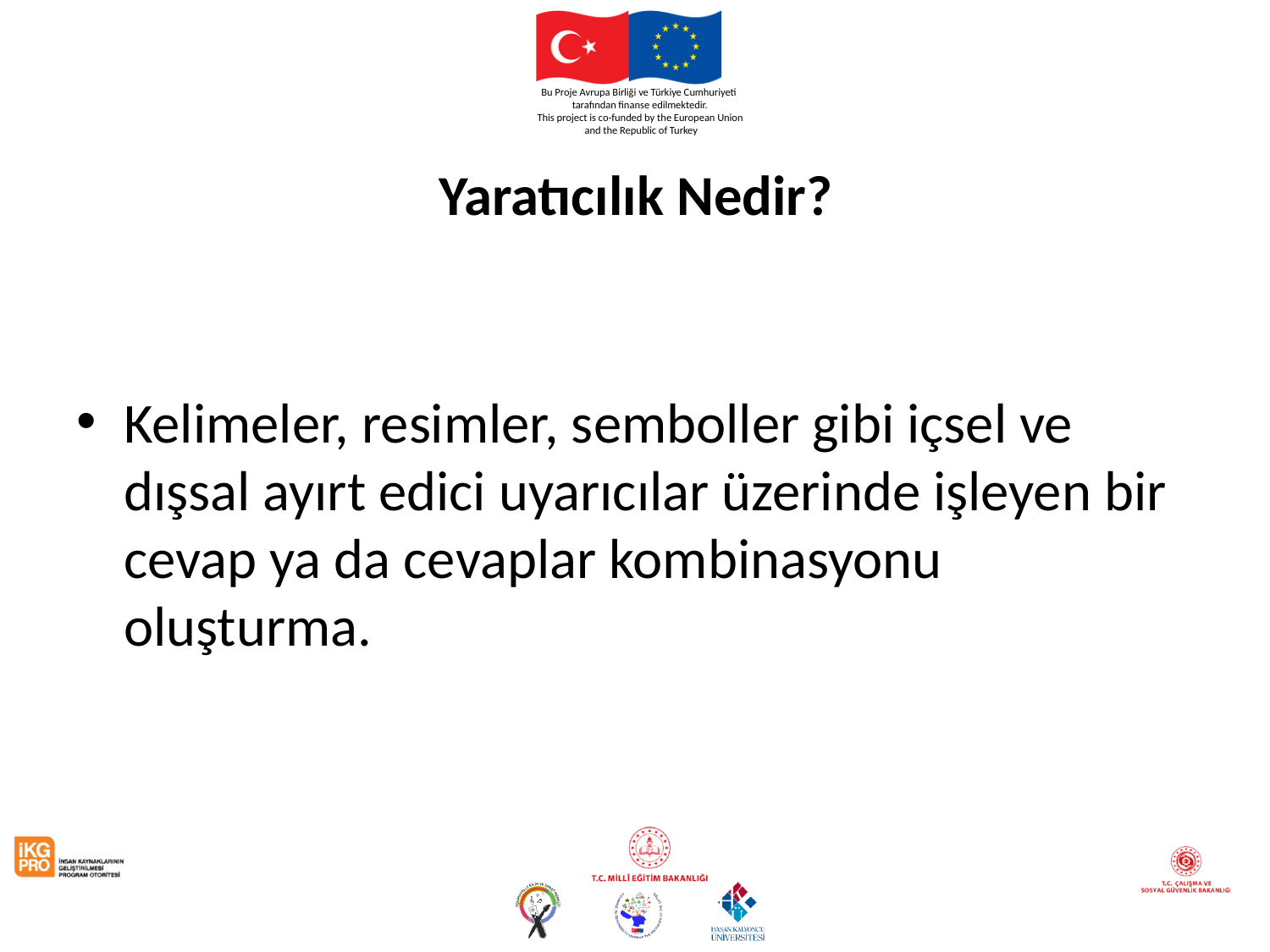

# Yaratıcılık Nedir?

Kelimeler, resimler, semboller gibi içsel ve dışsal ayırt edici uyarıcılar üzerinde işleyen bir cevap ya da cevaplar kombinasyonu oluşturma.